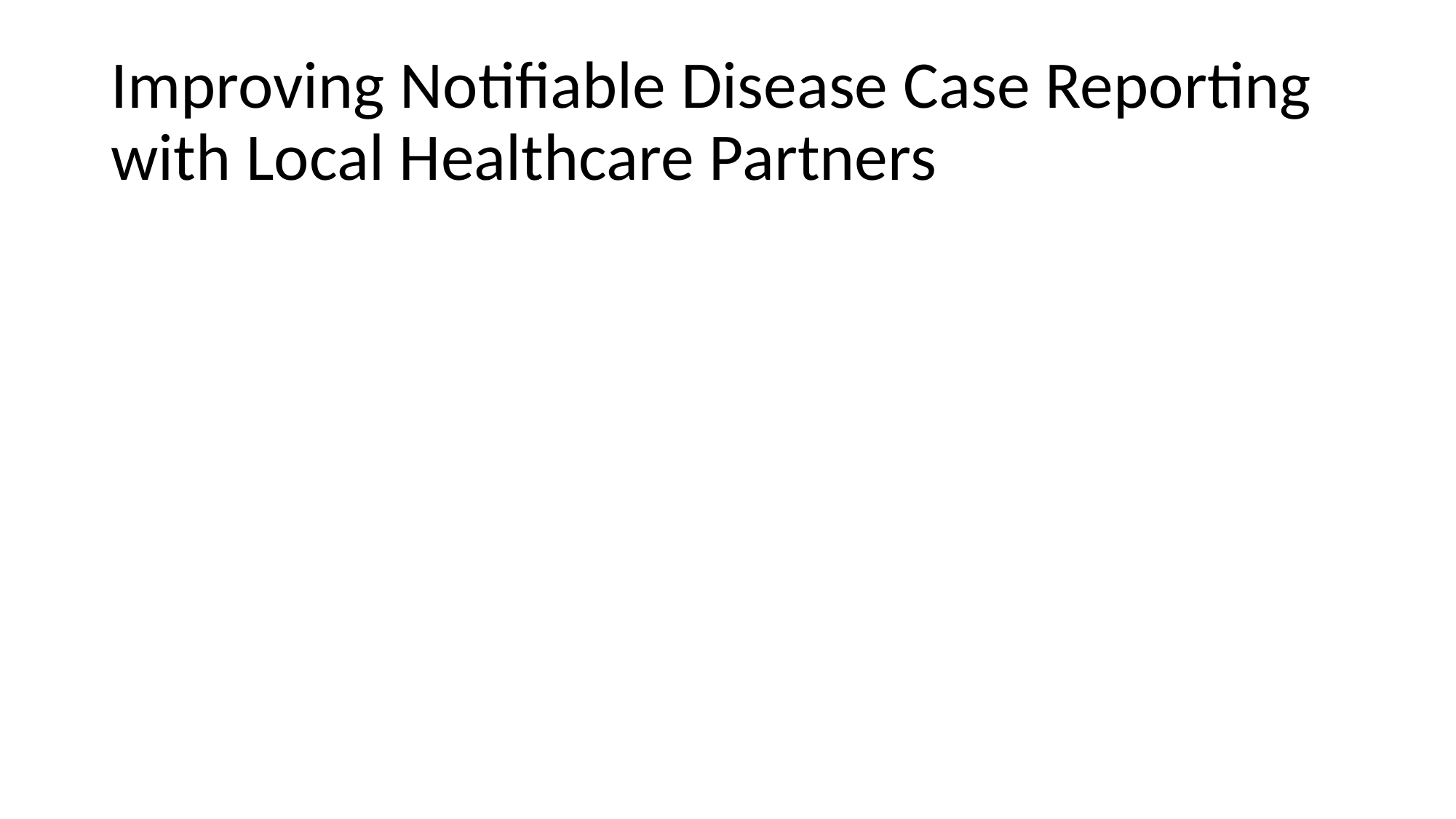

# Improving Notifiable Disease Case Reporting with Local Healthcare Partners